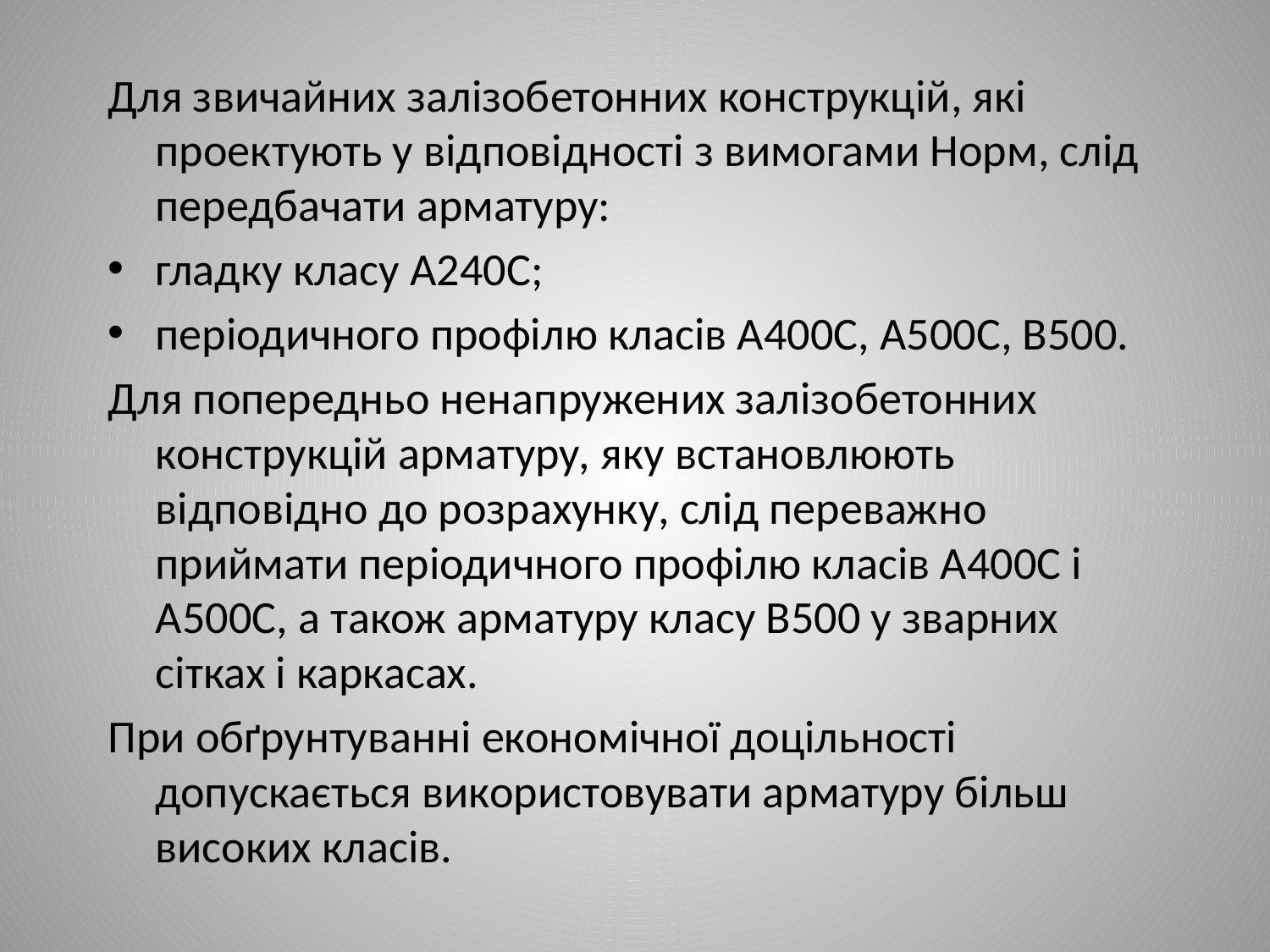

# Для звичайних залізобетонних конструкцій, які проектують у відповідності з вимогами Норм, слід передбачати арматуру:
гладку класу А240С;
періодичного профілю класів А400С, А500С, В500.
Для попередньо ненапружених залізобетонних конструкцій арматуру, яку встановлюють відповідно до розрахунку, слід переважно приймати періодичного профілю класів А400С і А500С, а також арматуру класу В500 у зварних сітках і каркасах.
При обґрунтуванні економічної доцільності допускається використовувати арматуру більш високих класів.